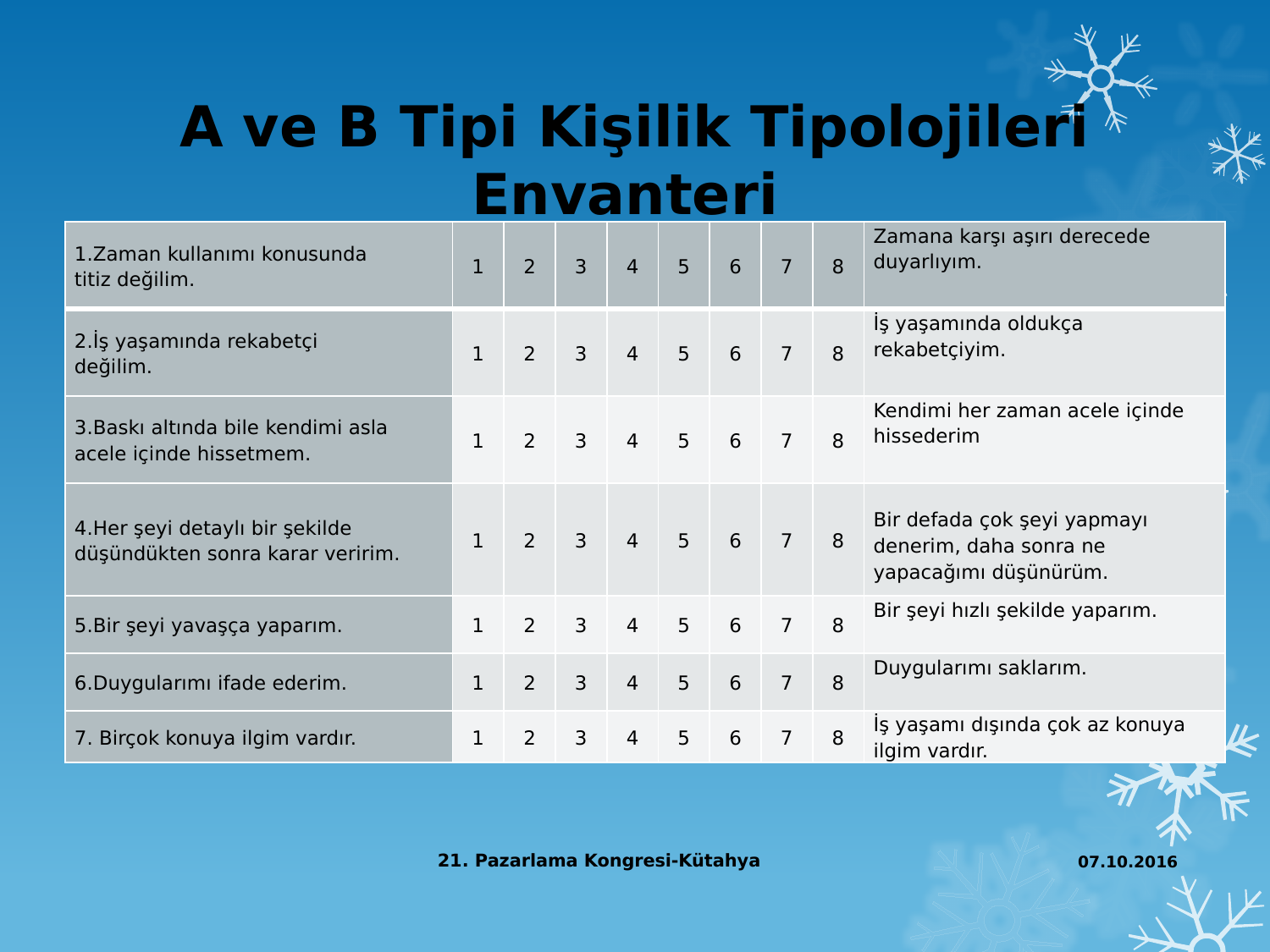

# A ve B Tipi Kişilik Tipolojileri Envanteri
| 1.Zaman kullanımı konusunda titiz değilim. | 1 | 2 | 3 | 4 | 5 | 6 | 7 | 8 | Zamana karşı aşırı derecede duyarlıyım. |
| --- | --- | --- | --- | --- | --- | --- | --- | --- | --- |
| 2.İş yaşamında rekabetçi değilim. | 1 | 2 | 3 | 4 | 5 | 6 | 7 | 8 | İş yaşamında oldukça rekabetçiyim. |
| 3.Baskı altında bile kendimi asla acele içinde hissetmem. | 1 | 2 | 3 | 4 | 5 | 6 | 7 | 8 | Kendimi her zaman acele içinde hissederim |
| 4.Her şeyi detaylı bir şekilde düşündükten sonra karar veririm. | 1 | 2 | 3 | 4 | 5 | 6 | 7 | 8 | Bir defada çok şeyi yapmayı denerim, daha sonra ne yapacağımı düşünürüm. |
| 5.Bir şeyi yavaşça yaparım. | 1 | 2 | 3 | 4 | 5 | 6 | 7 | 8 | Bir şeyi hızlı şekilde yaparım. |
| 6.Duygularımı ifade ederim. | 1 | 2 | 3 | 4 | 5 | 6 | 7 | 8 | Duygularımı saklarım. |
| 7. Birçok konuya ilgim vardır. | 1 | 2 | 3 | 4 | 5 | 6 | 7 | 8 | İş yaşamı dışında çok az konuya ilgim vardır. |
21. Pazarlama Kongresi-Kütahya
07.10.2016